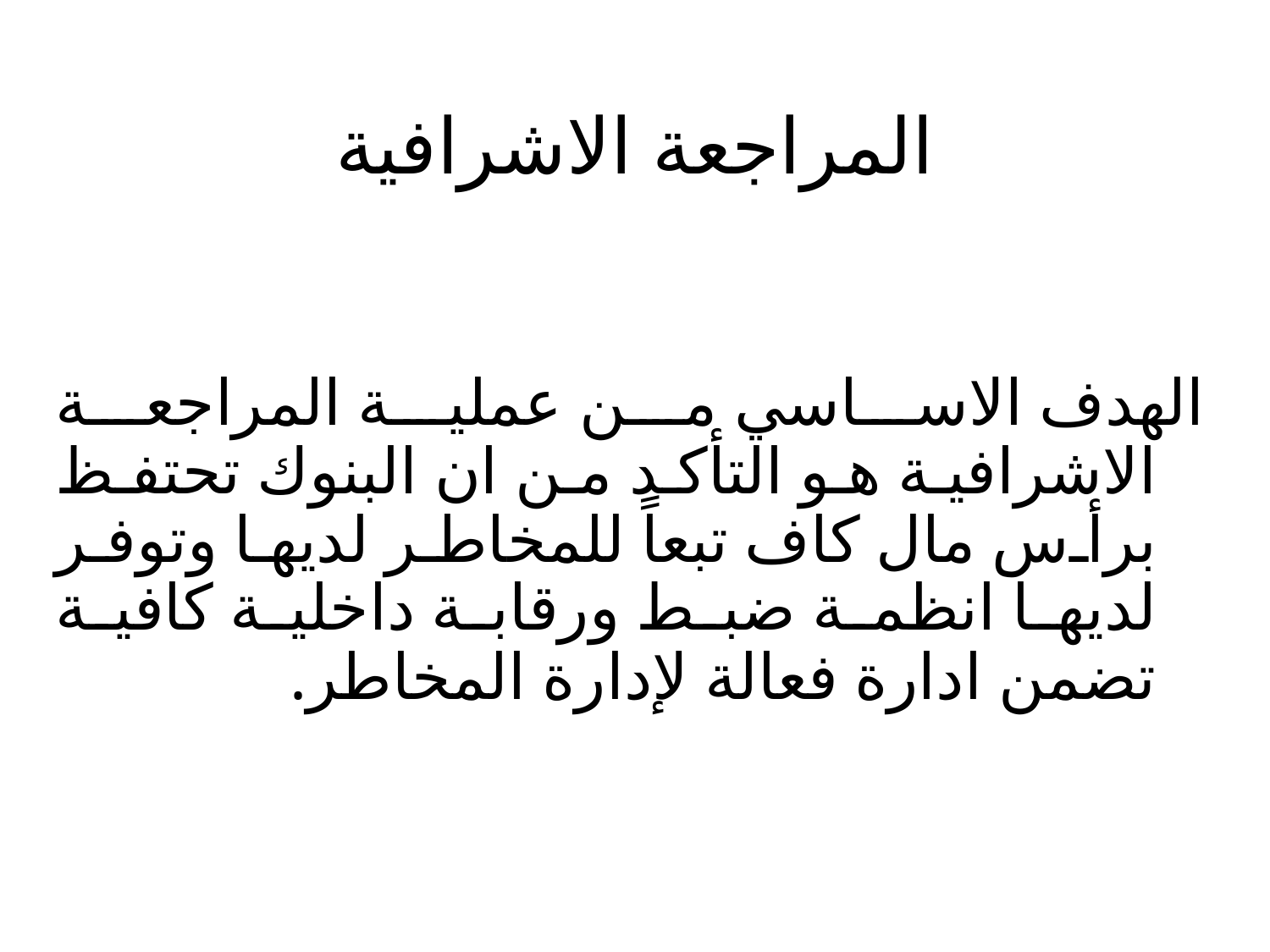

# المراجعة الاشرافية

الهدف الاساسي من عملية المراجعة الاشرافية هو التأكد من ان البنوك تحتفظ برأس مال كاف تبعاً للمخاطر لديها وتوفر لديها انظمة ضبط ورقابة داخلية كافية تضمن ادارة فعالة لإدارة المخاطر.